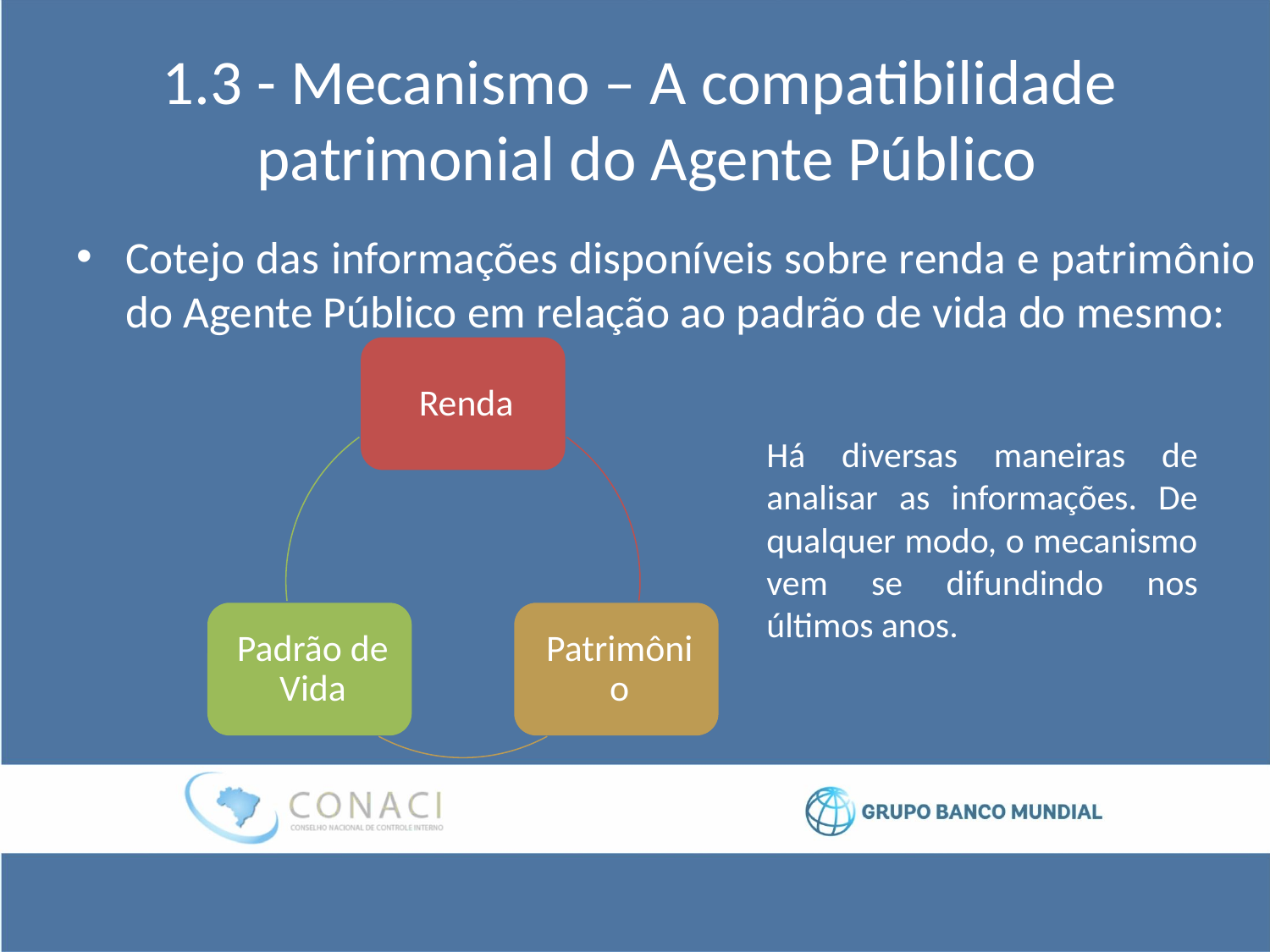

# 1.3 - Mecanismo – A compatibilidade patrimonial do Agente Público
Cotejo das informações disponíveis sobre renda e patrimônio do Agente Público em relação ao padrão de vida do mesmo:

Renda
Patrimônio
Padrão de Vida
Há diversas maneiras de analisar as informações. De qualquer modo, o mecanismo vem se difundindo nos últimos anos.